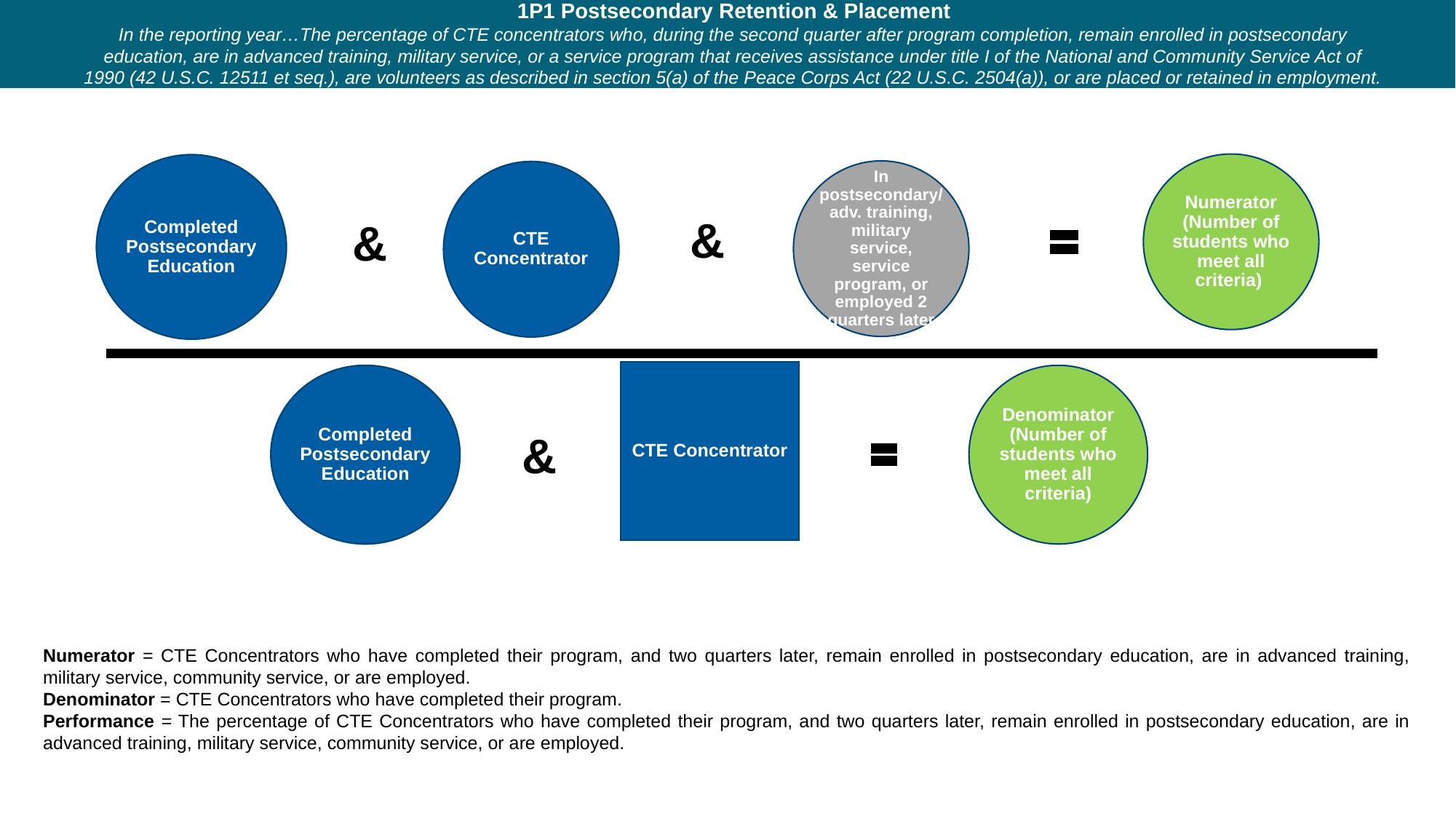

# 1P1 Postsecondary Retention & Placement In the reporting year…The percentage of CTE concentrators who, during the second quarter after program completion, remain enrolled in postsecondary education, are in advanced training, military service, or a service program that receives assistance under title I of the National and Community Service Act of 1990 (42 U.S.C. 12511 et seq.), are volunteers as described in section 5(a) of the Peace Corps Act (22 U.S.C. 2504(a)), or are placed or retained in employment.
Numerator (Number of students who meet all criteria)
Completed Postsecondary Education
In postsecondary/ adv. training, military service, service program, or employed 2 quarters later
CTE Concentrator
&
&

CTE Concentrator
Completed Postsecondary Education
Denominator (Number of students who meet all criteria)
&

Numerator = CTE Concentrators who have completed their program, and two quarters later, remain enrolled in postsecondary education, are in advanced training, military service, community service, or are employed.
Denominator = CTE Concentrators who have completed their program.
Performance = The percentage of CTE Concentrators who have completed their program, and two quarters later, remain enrolled in postsecondary education, are in advanced training, military service, community service, or are employed.